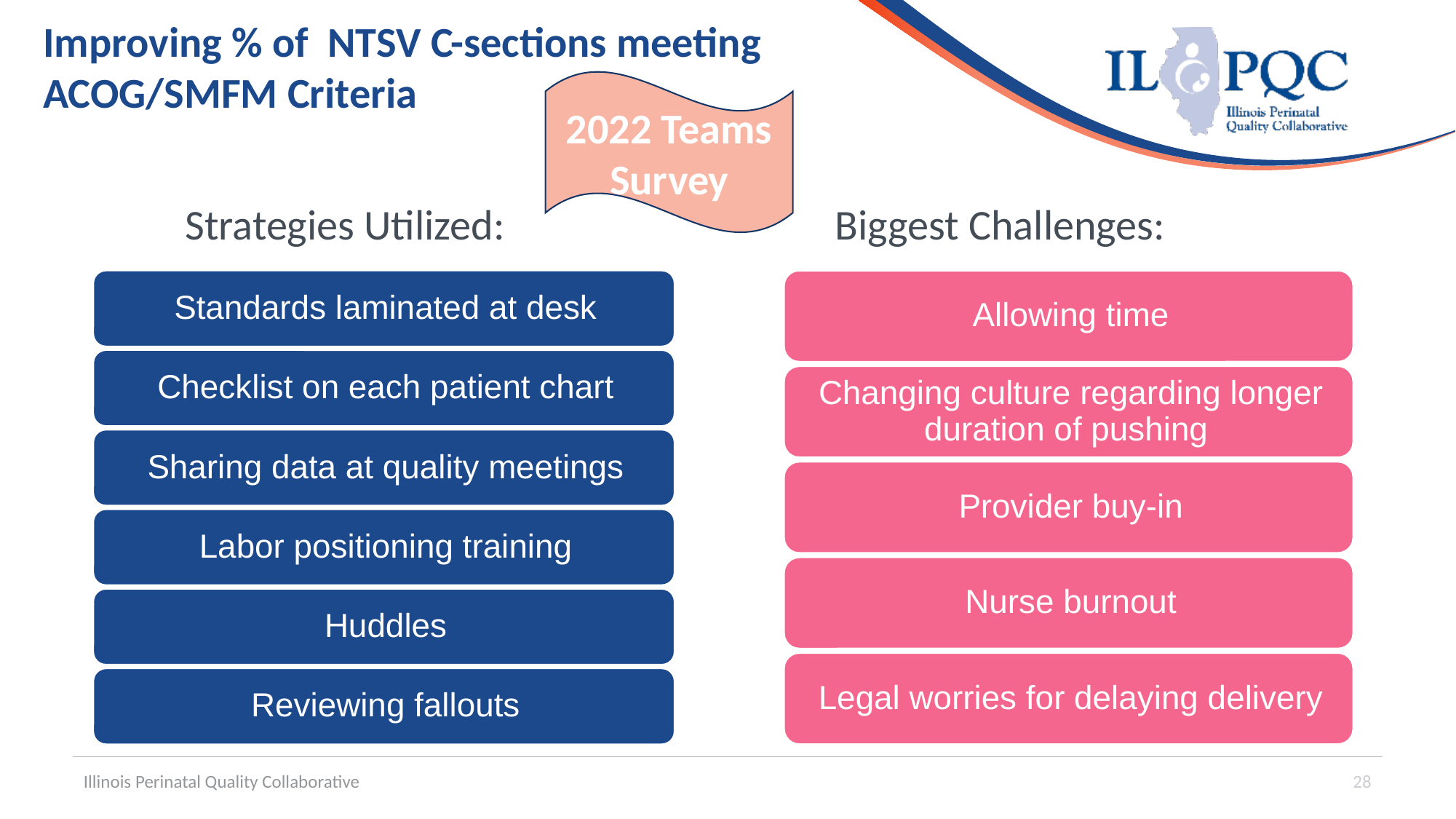

# Improving % of  NTSV C-sections meeting ACOG/SMFM Criteria
2022 Teams Survey
Strategies Utilized:
Biggest Challenges:
Standards laminated at desk
Checklist on each patient chart
Sharing data at quality meetings
Labor positioning training
Huddles
Reviewing fallouts
Allowing time
Changing culture regarding longer duration of pushing
Provider buy-in
Nurse burnout
Legal worries for delaying delivery
Illinois Perinatal Quality Collaborative
28